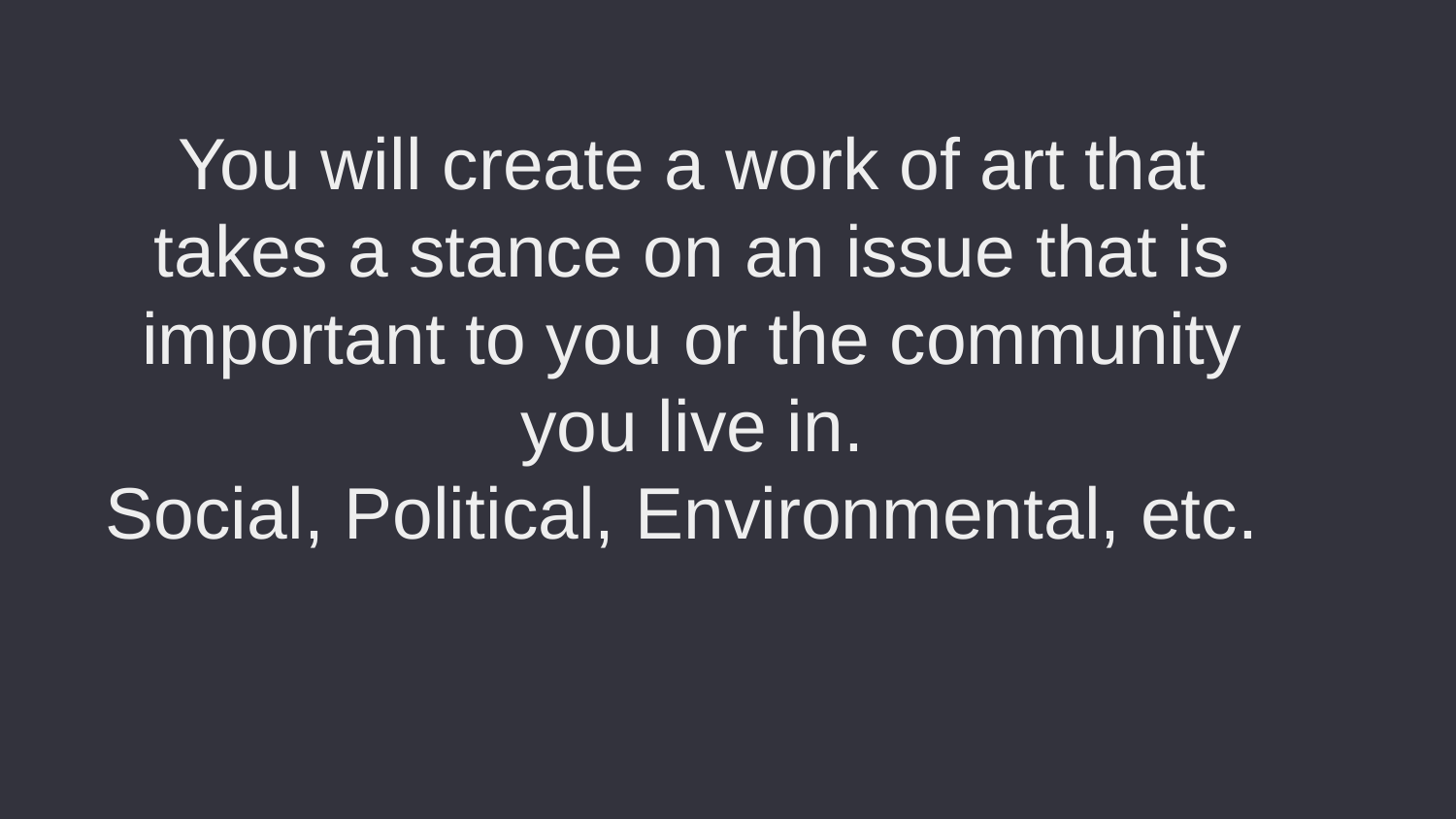

You will create a work of art that takes a stance on an issue that is important to you or the community you live in.
Social, Political, Environmental, etc.